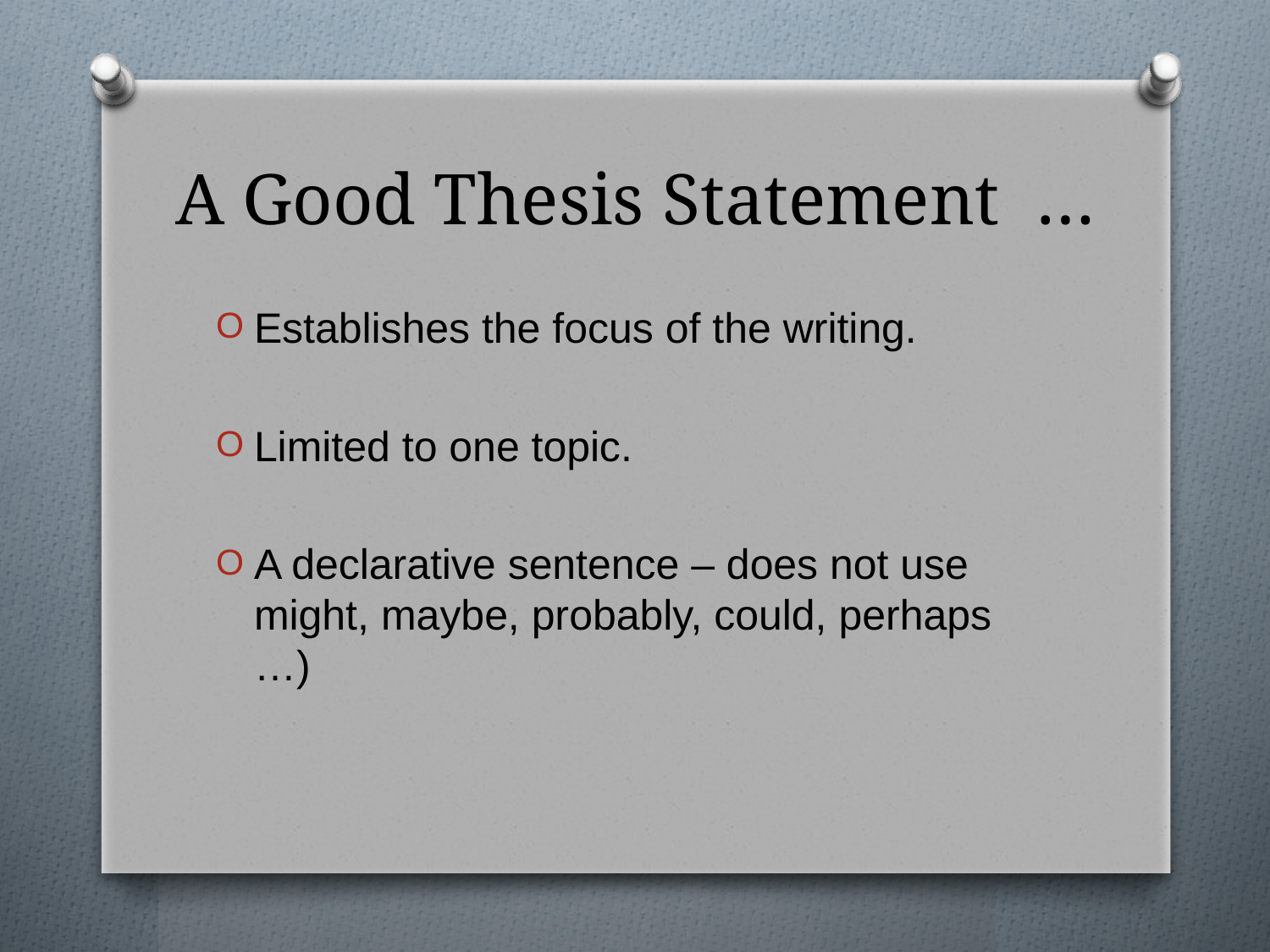

# A Good Thesis Statement  …
Establishes the focus of the writing.

Limited to one topic.

A declarative sentence – does not use might, maybe, probably, could, perhaps …)